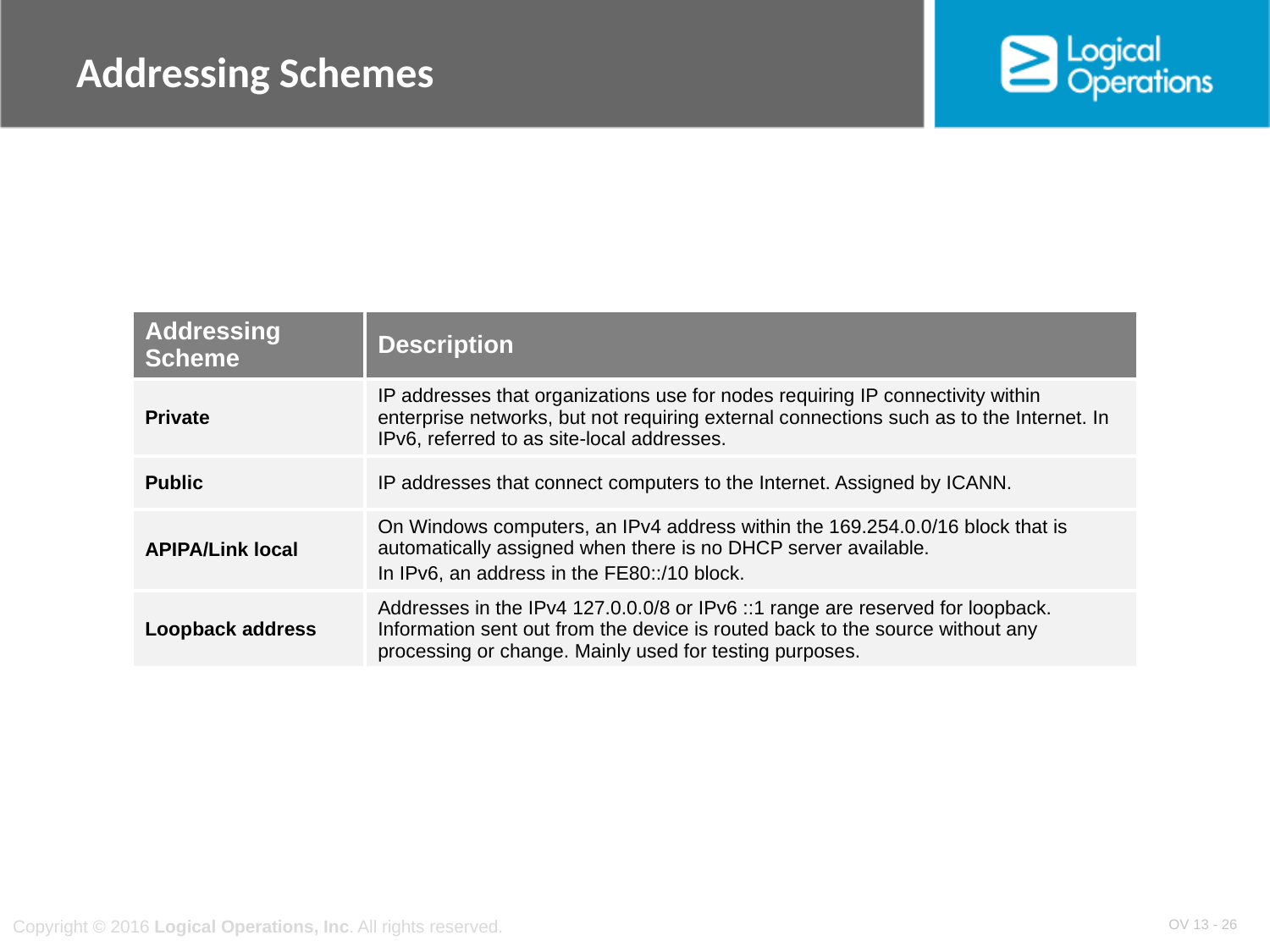

# Addressing Schemes
| Addressing Scheme | Description |
| --- | --- |
| Private | IP addresses that organizations use for nodes requiring IP connectivity within enterprise networks, but not requiring external connections such as to the Internet. In IPv6, referred to as site-local addresses. |
| Public | IP addresses that connect computers to the Internet. Assigned by ICANN. |
| APIPA/Link local | On Windows computers, an IPv4 address within the 169.254.0.0/16 block that is automatically assigned when there is no DHCP server available. In IPv6, an address in the FE80::/10 block. |
| Loopback address | Addresses in the IPv4 127.0.0.0/8 or IPv6 ::1 range are reserved for loopback. Information sent out from the device is routed back to the source without any processing or change. Mainly used for testing purposes. |